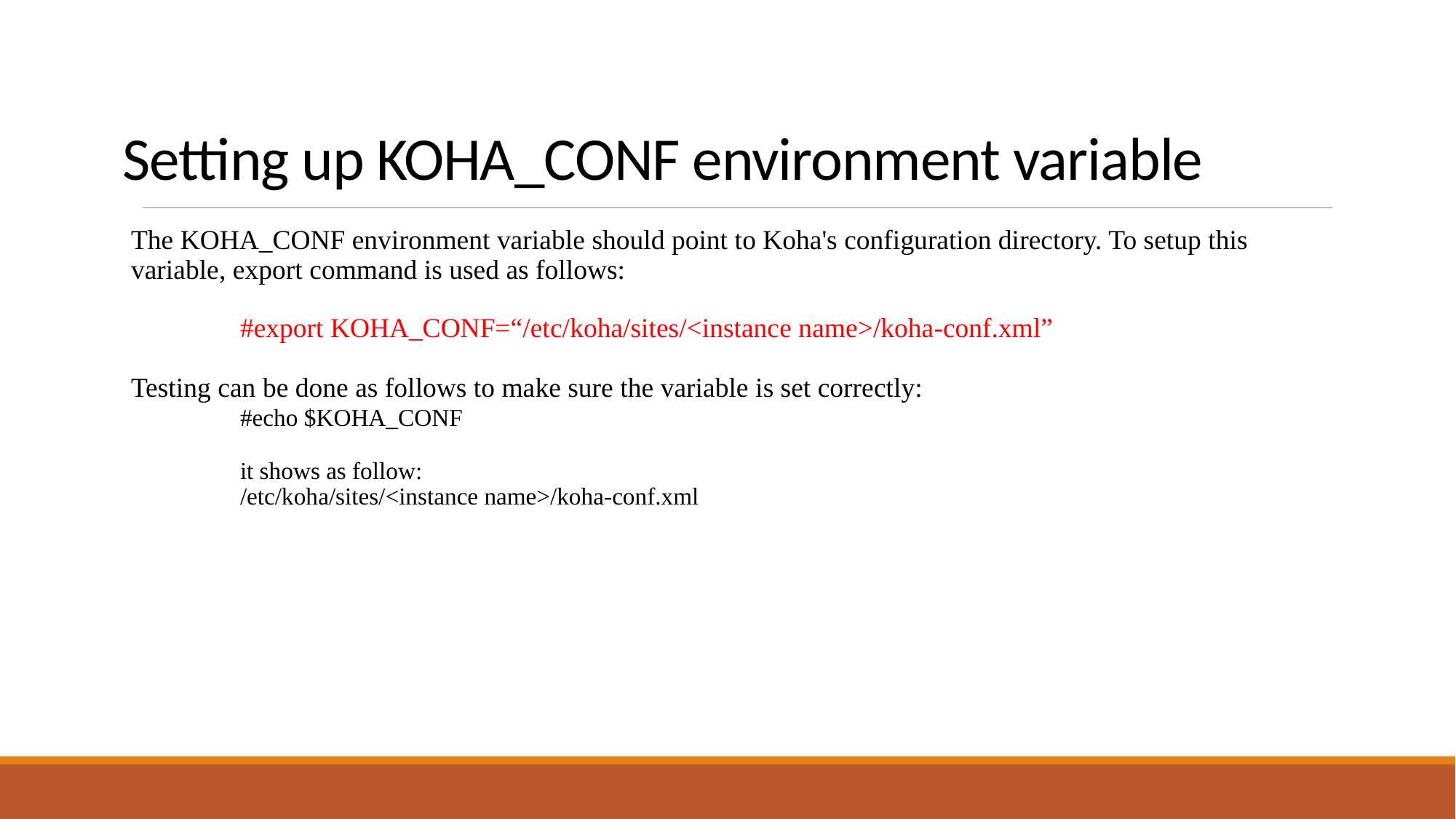

# Setting up KOHA_CONF environment variable
The KOHA_CONF environment variable should point to Koha's configuration directory. To setup this variable, export command is used as follows:

	#export KOHA_CONF=“/etc/koha/sites/<instance name>/koha-conf.xml”

Testing can be done as follows to make sure the variable is set correctly:
	#echo $KOHA_CONF

	it shows as follow:
	/etc/koha/sites/<instance name>/koha-conf.xml